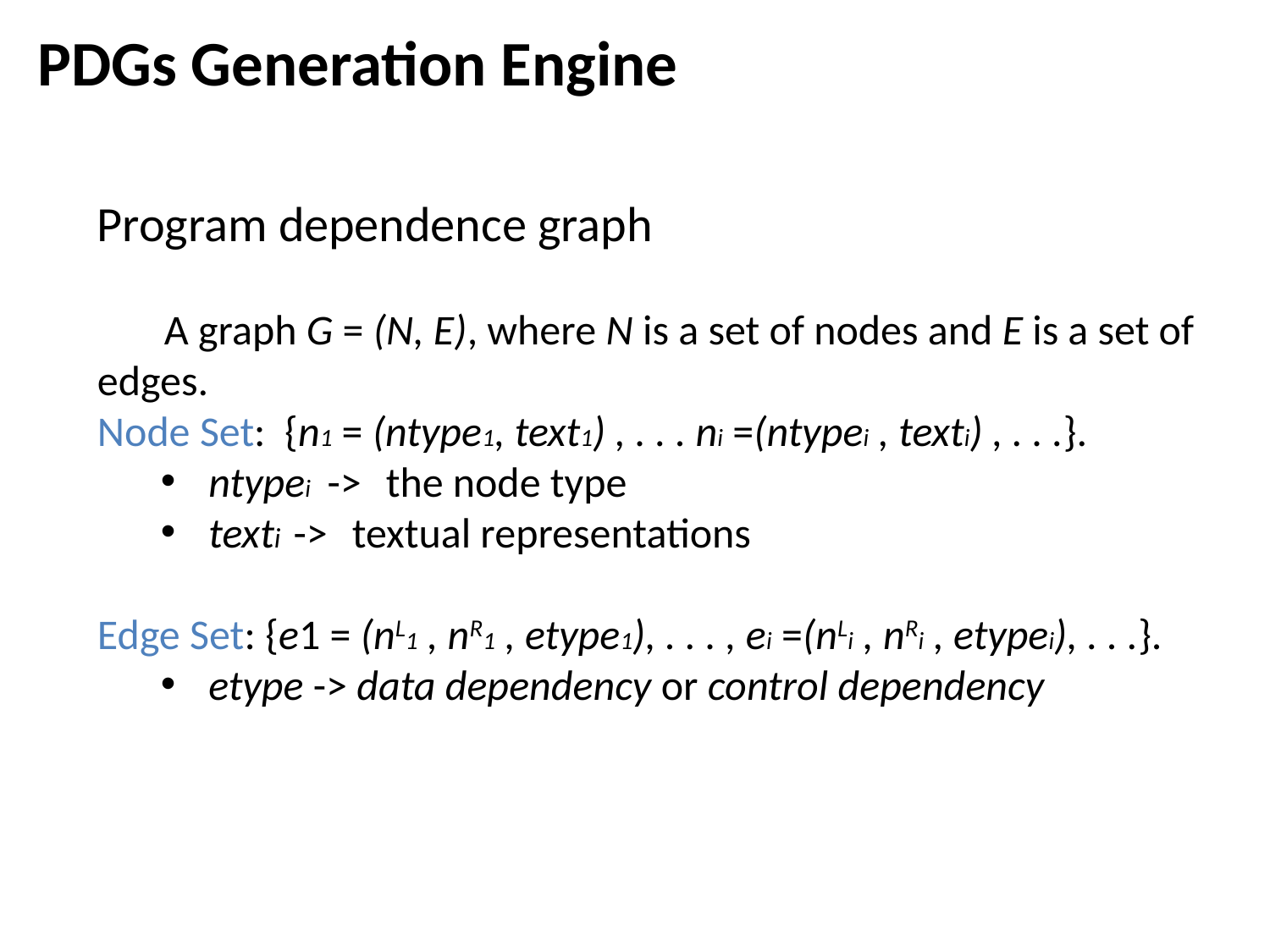

PDGs Generation Engine
Program dependence graph

       A graph G = (N, E), where N is a set of nodes and E is a set of edges.
Node Set:  {n1 = (ntype1, text1) , . . . ni =(ntypei , texti) , . . .}.
ntypei   ->   the node type
texti  ->   textual representations

Edge Set: {e1 = (nL1 , nR1 , etype1), . . . , ei =(nLi , nRi , etypei), . . .}.
etype -> data dependency or control dependency